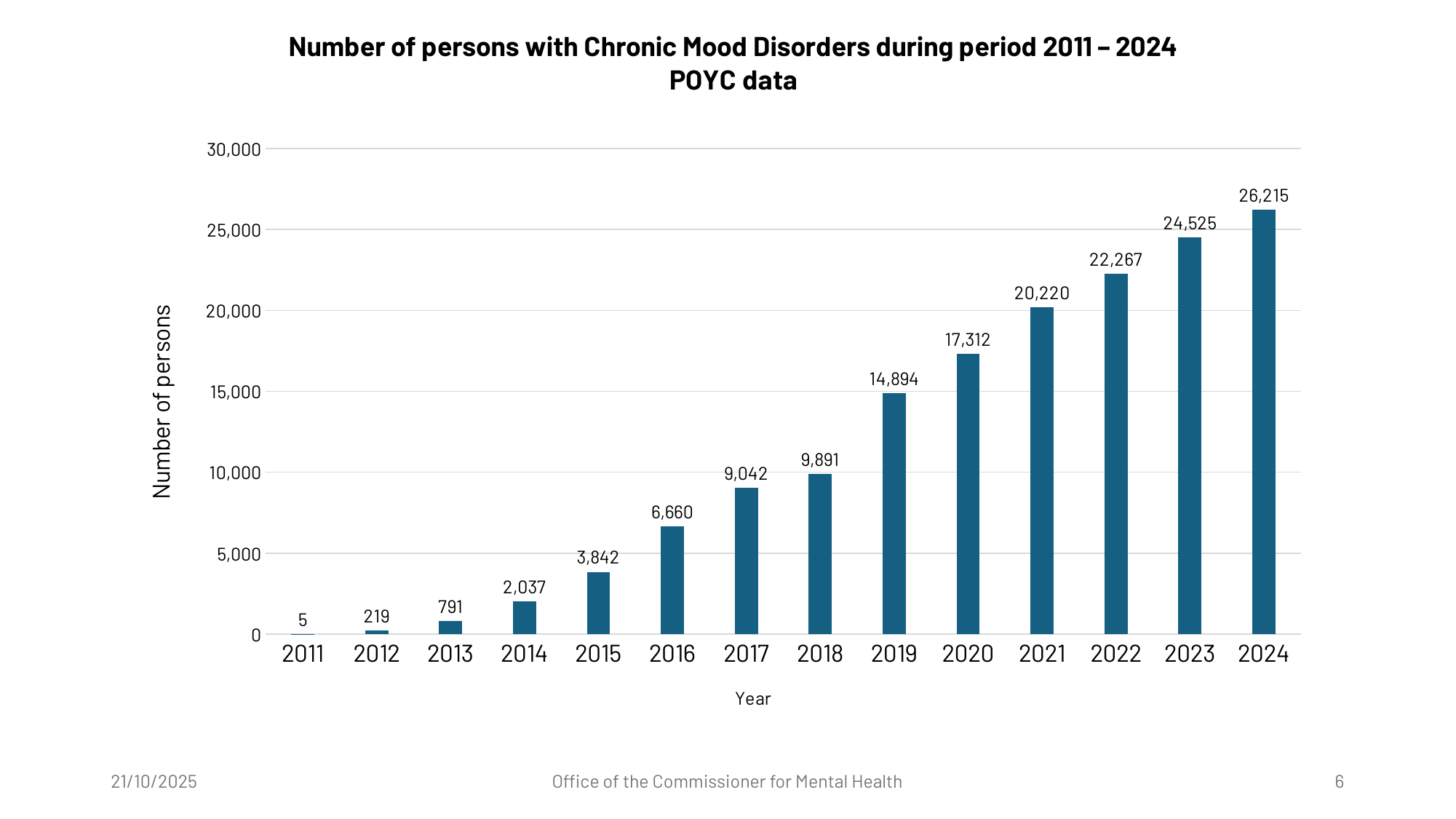

### Chart: Number of persons with Chronic Mood Disorders during period 2011 – 2024
POYC data

| Category | Chronic Mood Disorders |
|---|---|
| 2011 | 5.0 |
| 2012 | 219.0 |
| 2013 | 791.0 |
| 2014 | 2037.0 |
| 2015 | 3842.0 |
| 2016 | 6660.0 |
| 2017 | 9042.0 |
| 2018 | 9891.0 |
| 2019 | 14894.0 |
| 2020 | 17312.0 |
| 2021 | 20220.0 |
| 2022 | 22267.0 |
| 2023 | 24525.0 |
| 2024 | 26215.0 |
21/10/2025
Office of the Commissioner for Mental Health
6